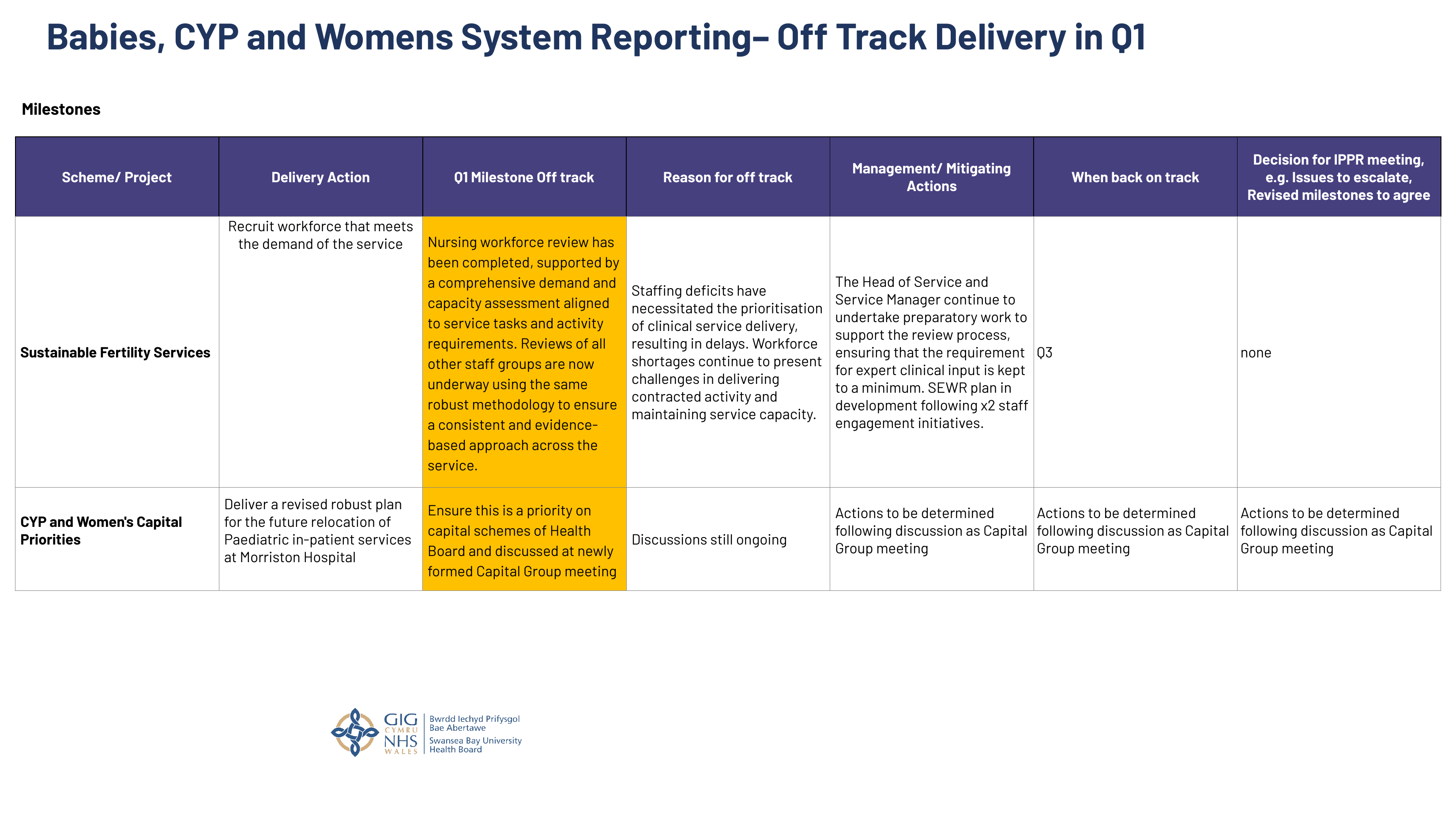

# Babies, CYP and Womens System Reporting– Off Track Delivery in Q1
Milestones
| Scheme/ Project | Delivery Action | Q1 Milestone Off track | Reason for off track | Management/ Mitigating Actions | When back on track | Decision for IPPR meeting, e.g. Issues to escalate, Revised milestones to agree |
| --- | --- | --- | --- | --- | --- | --- |
| Sustainable Fertility Services | Recruit workforce that meets the demand of the service | Nursing workforce review has been completed, supported by a comprehensive demand and capacity assessment aligned to service tasks and activity requirements. Reviews of all other staff groups are now underway using the same robust methodology to ensure a consistent and evidence-based approach across the service. | Staffing deficits have necessitated the prioritisation of clinical service delivery, resulting in delays. Workforce shortages continue to present challenges in delivering contracted activity and maintaining service capacity. | The Head of Service and Service Manager continue to undertake preparatory work to support the review process, ensuring that the requirement for expert clinical input is kept to a minimum. SEWR plan in development following x2 staff engagement initiatives. | Q3 | none |
| CYP and Women's Capital Priorities | Deliver a revised robust plan for the future relocation of Paediatric in-patient services at Morriston Hospital | Ensure this is a priority on capital schemes of Health Board and discussed at newly formed Capital Group meeting | Discussions still ongoing | Actions to be determined following discussion as Capital Group meeting | Actions to be determined following discussion as Capital Group meeting | Actions to be determined following discussion as Capital Group meeting |